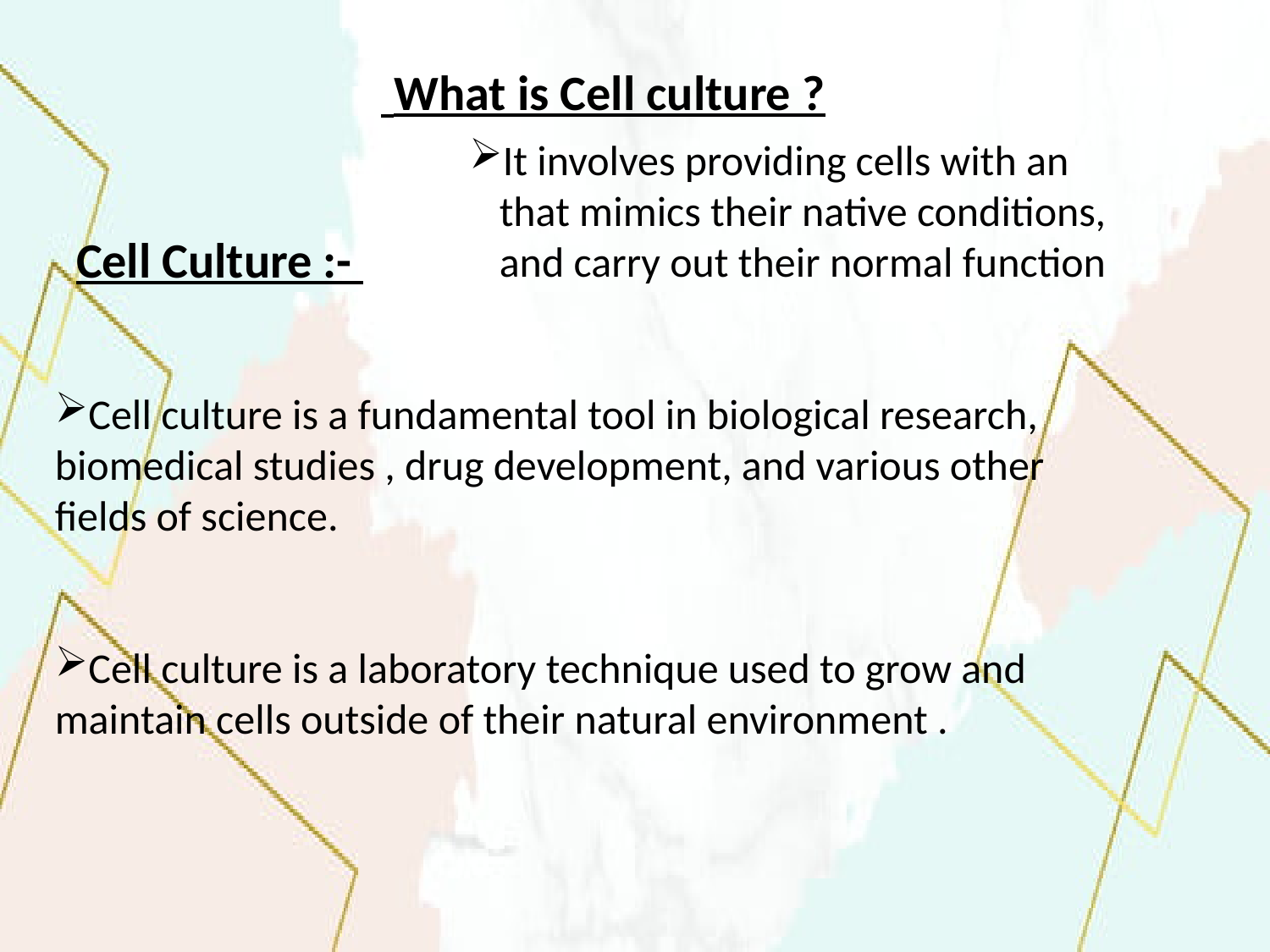

# What is Cell culture ?
It involves providing cells with an that mimics their native conditions, and carry out their normal function

Cell culture is a fundamental tool in biological research, biomedical studies , drug development, and various other fields of science.

Cell culture is a laboratory technique used to grow and maintain cells outside of their natural environment .

Cell Culture :-